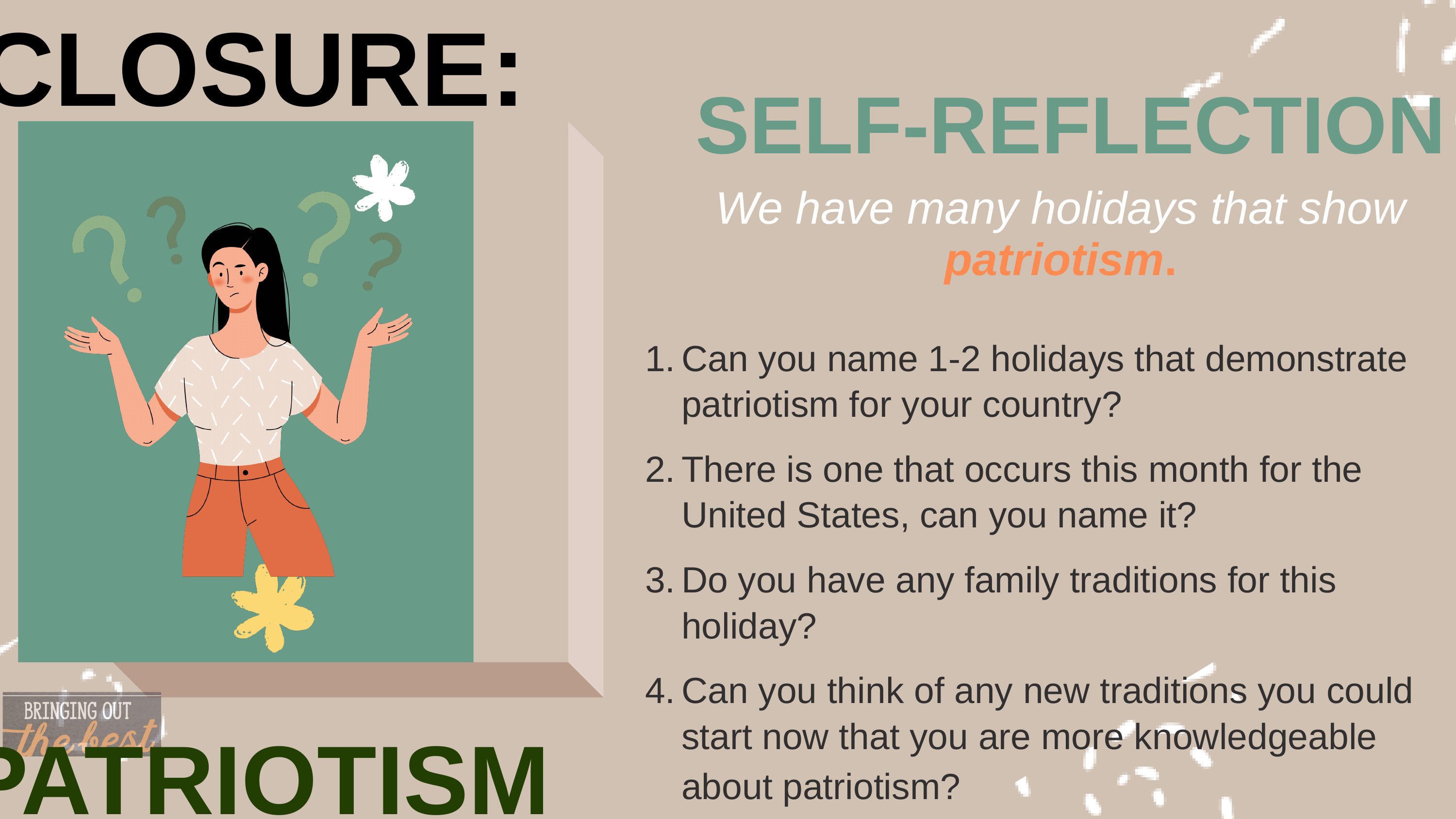

CLOSURE:

SELF-REFLECTION

We have many holidays that show patriotism.

Can you name 1-2 holidays that demonstrate patriotism for your country?

There is one that occurs this month for the United States, can you name it?

Do you have any family traditions for this holiday?

Can you think of any new traditions you could start now that you are more knowledgeable about patriotism?

PATRIOTISM